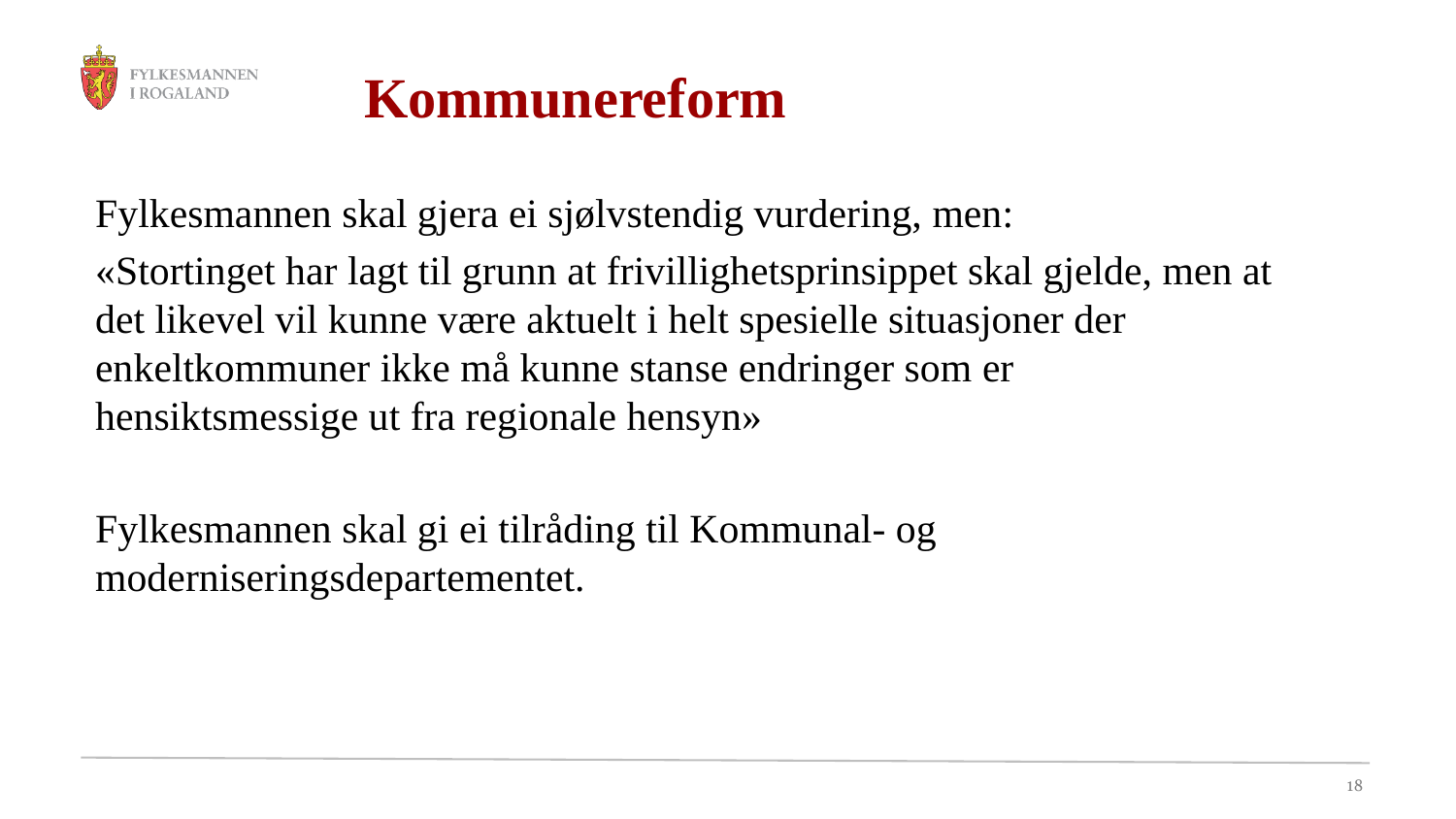

# Kommunereform
Fylkesmannen skal gjera ei sjølvstendig vurdering, men:
«Stortinget har lagt til grunn at frivillighetsprinsippet skal gjelde, men at det likevel vil kunne være aktuelt i helt spesielle situasjoner der enkeltkommuner ikke må kunne stanse endringer som er hensiktsmessige ut fra regionale hensyn»

Fylkesmannen skal gi ei tilråding til Kommunal- og moderniseringsdepartementet.